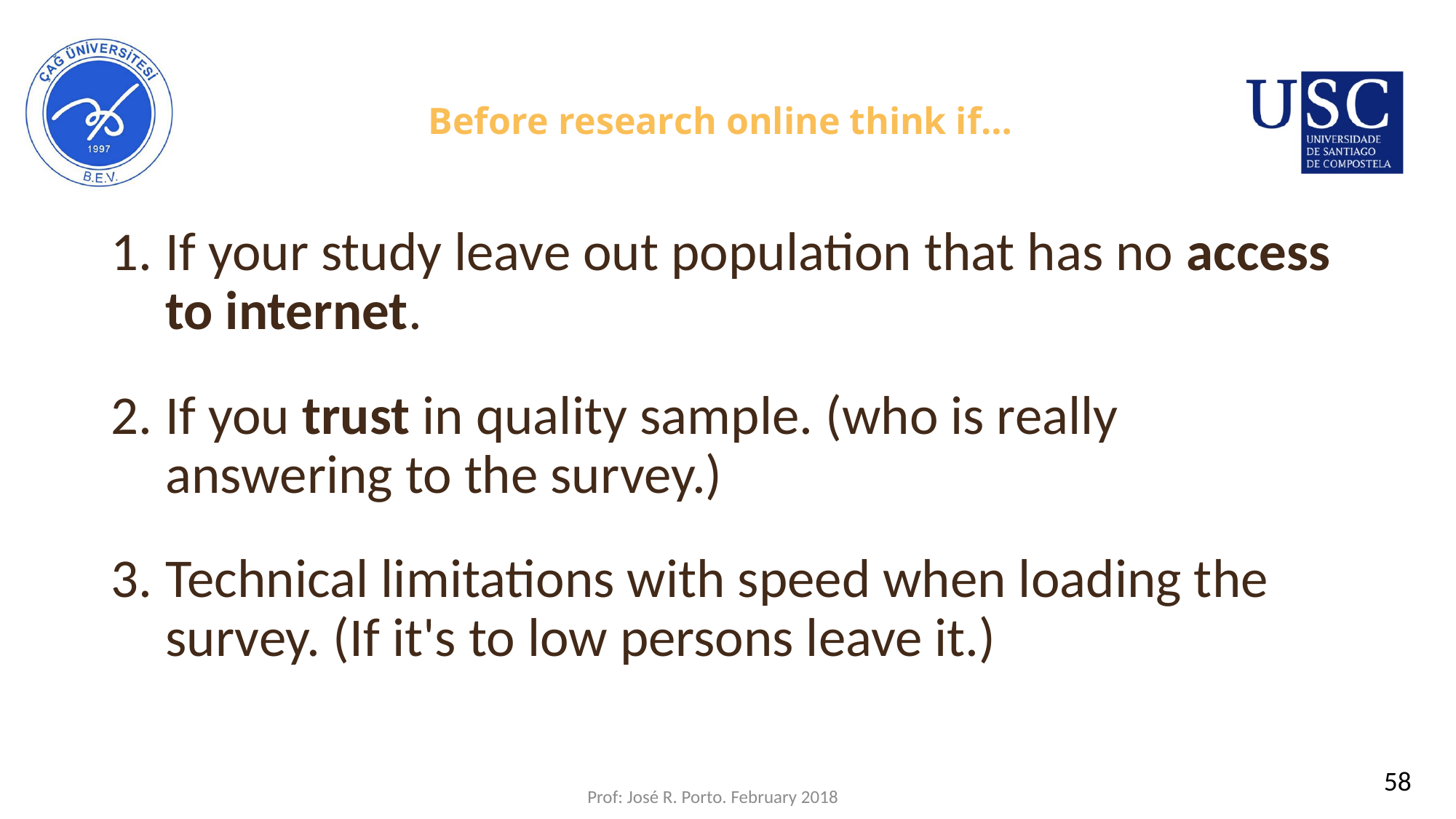

# Before research online think if…
If your study leave out population that has no access to internet.
If you trust in quality sample. (who is really answering to the survey.)
Technical limitations with speed when loading the survey. (If it's to low persons leave it.)

58
Prof: José R. Porto. February 2018